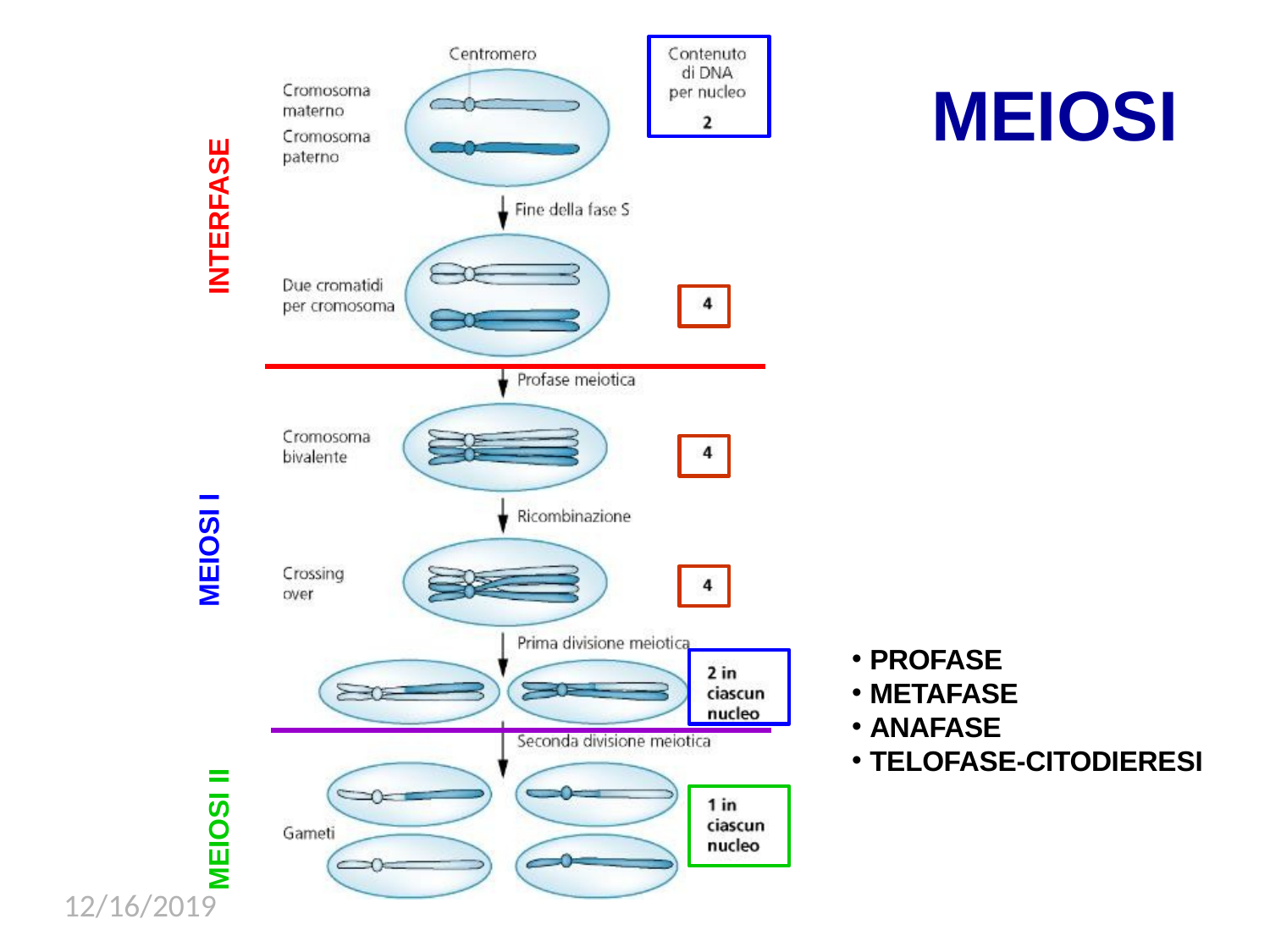

# MEIOSI
INTERFASE

MEIOSI I

PROFASE
METAFASE
ANAFASE
TELOFASE-CITODIERESI

MEIOSI II

12/16/2019
4